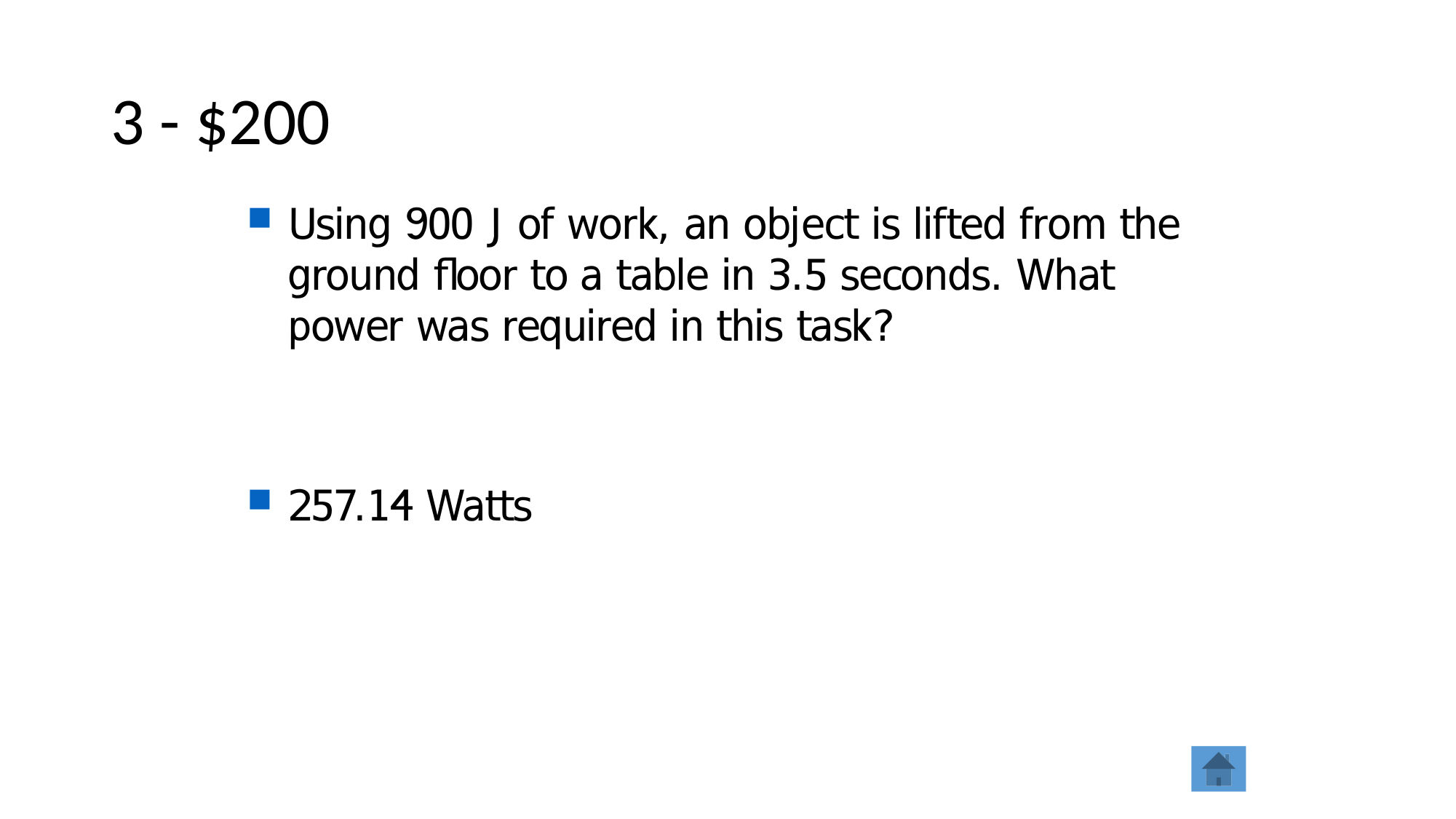

# 3 - $200
Using 900 J of work, an object is lifted from the ground floor to a table in 3.5 seconds. What power was required in this task?
257.14 Watts